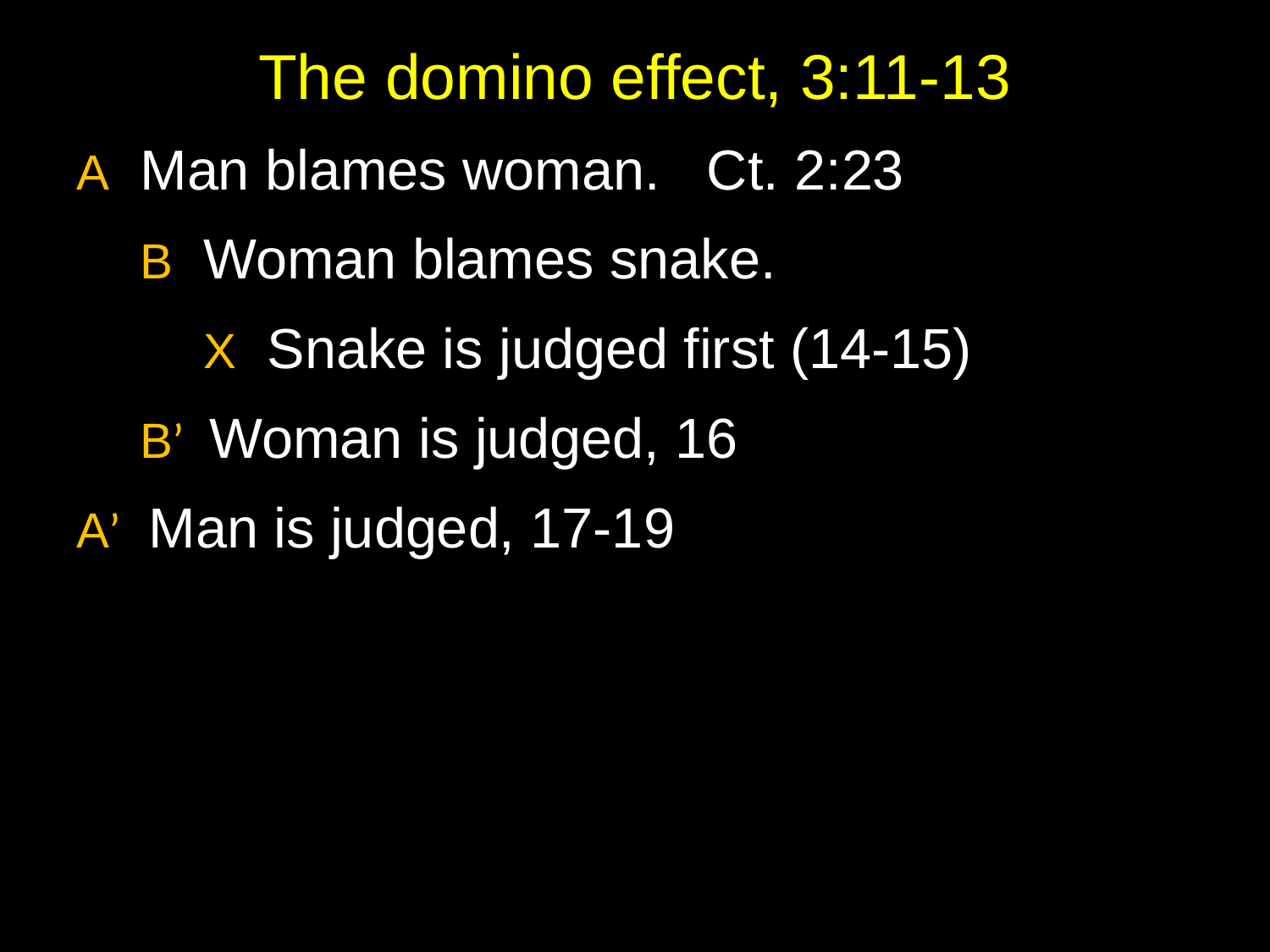

# The domino effect, 3:11-13
A  Man blames woman.   Ct. 2:23
B  Woman blames snake.
X  Snake is judged first (14-15)
B’  Woman is judged, 16
A’  Man is judged, 17-19